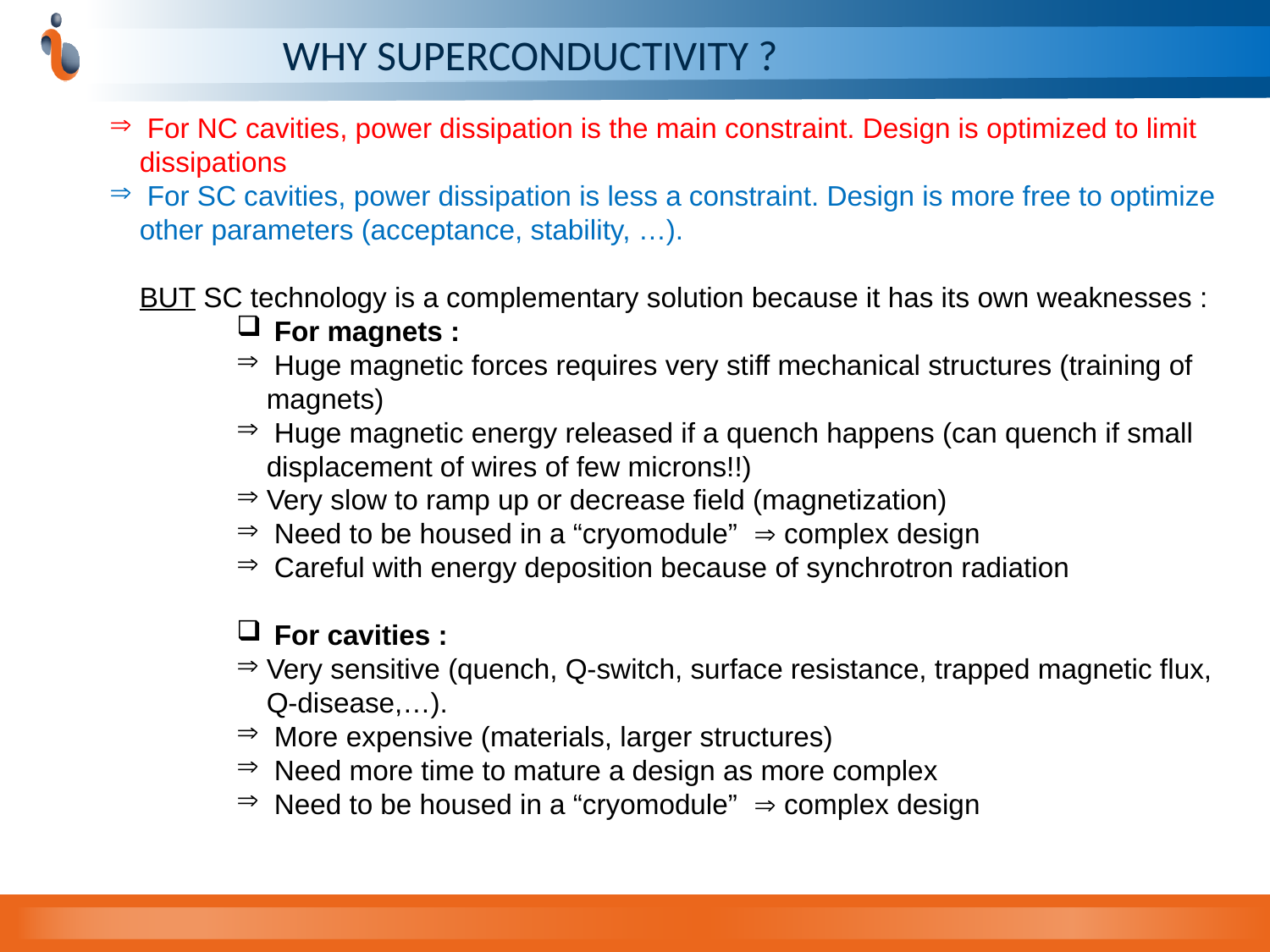

# WHY SUPERCONDUCTIVITY ?

 For NC cavities, power dissipation is the main constraint. Design is optimized to limit dissipations
 For SC cavities, power dissipation is less a constraint. Design is more free to optimize other parameters (acceptance, stability, …).

BUT SC technology is a complementary solution because it has its own weaknesses :
 For magnets :
 Huge magnetic forces requires very stiff mechanical structures (training of magnets)
 Huge magnetic energy released if a quench happens (can quench if small displacement of wires of few microns!!)
Very slow to ramp up or decrease field (magnetization)
 Need to be housed in a “cryomodule”  ⇒ complex design
 Careful with energy deposition because of synchrotron radiation

 For cavities :
Very sensitive (quench, Q-switch, surface resistance, trapped magnetic flux, Q-disease,…).
 More expensive (materials, larger structures)
 Need more time to mature a design as more complex
 Need to be housed in a “cryomodule”  ⇒ complex design